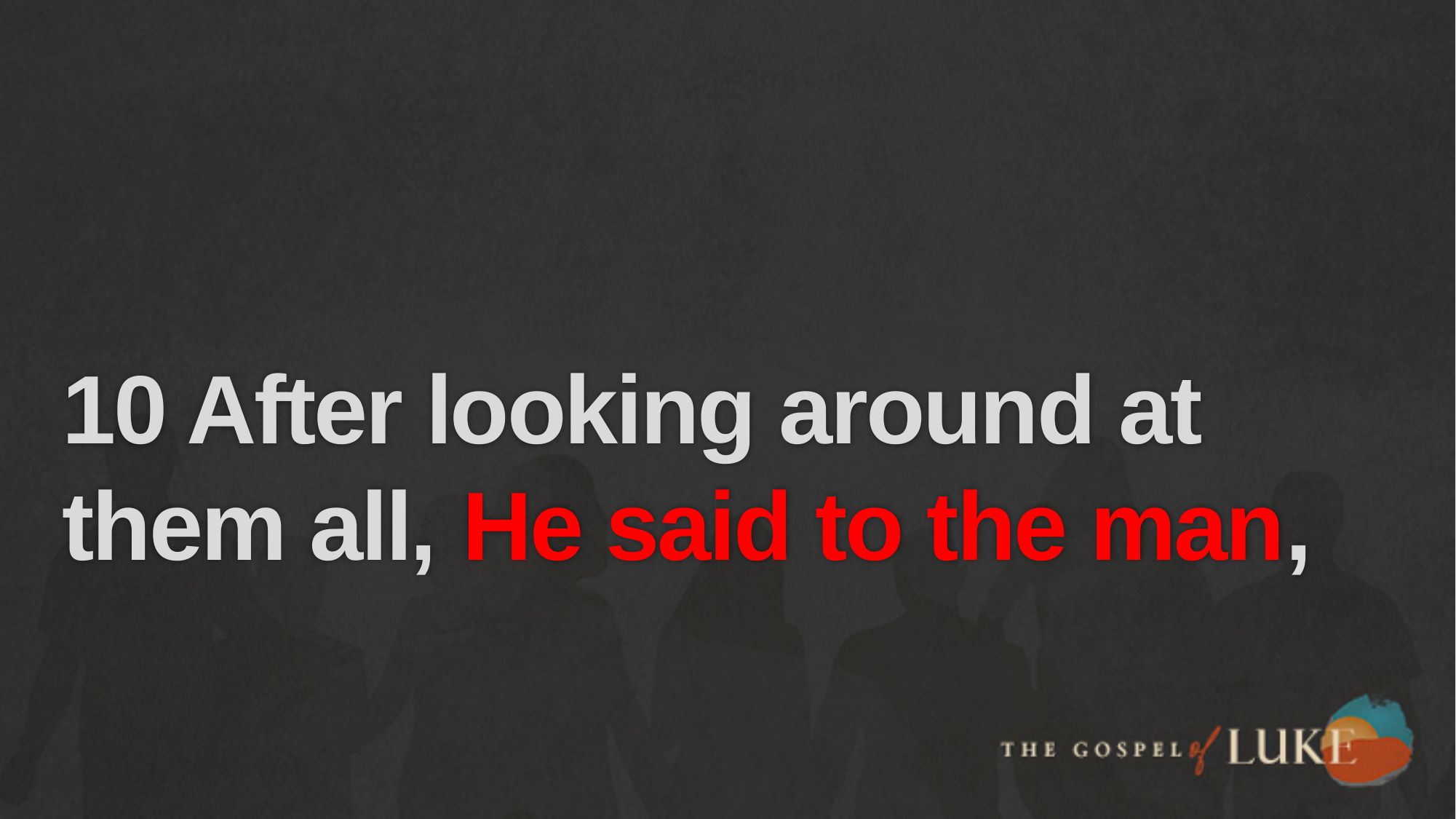

# 10 After looking around at them all, He said to the man,